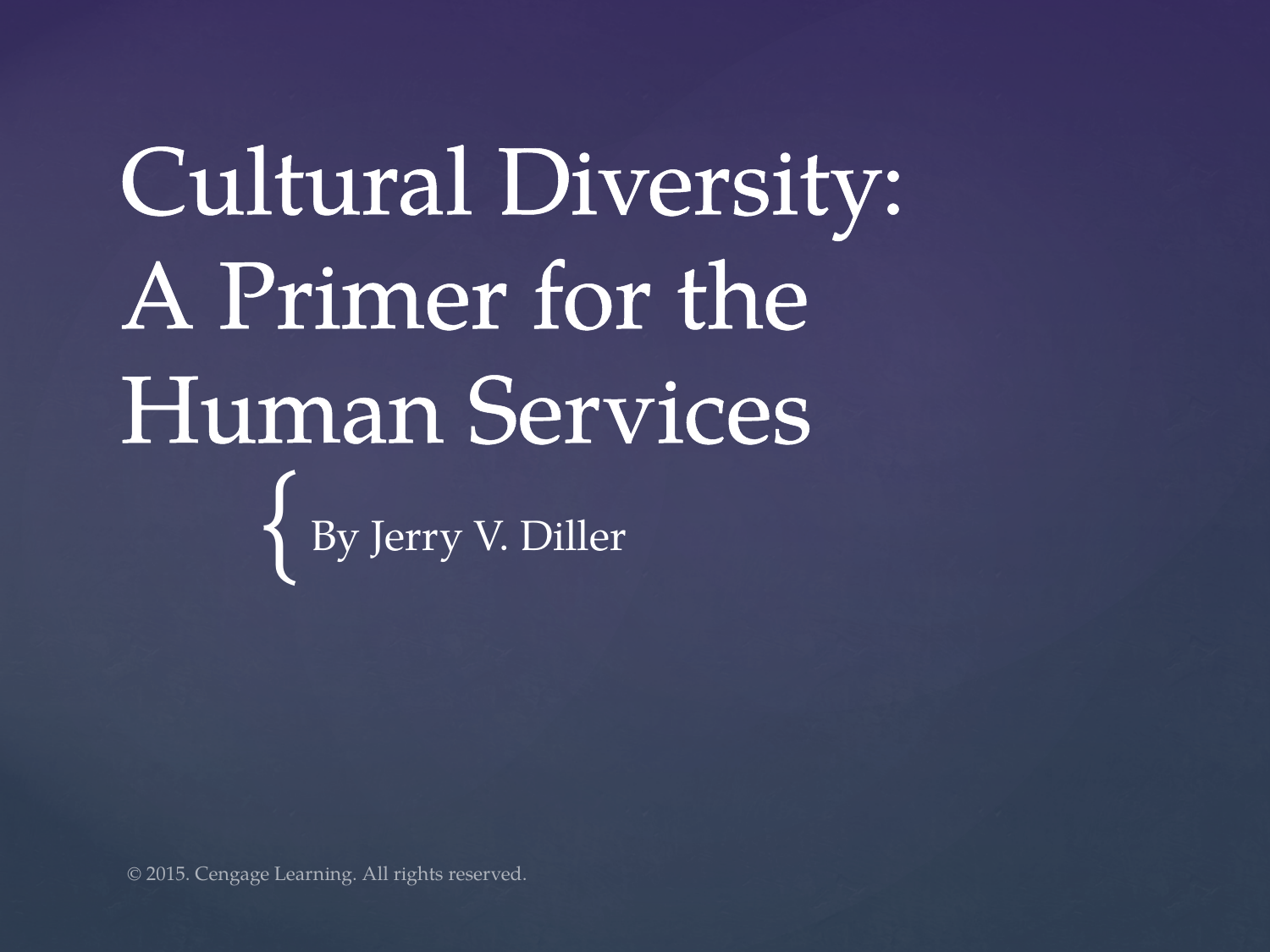

# Cultural Diversity: A Primer for the Human Services
By Jerry V. Diller
© 2015. Cengage Learning. All rights reserved.